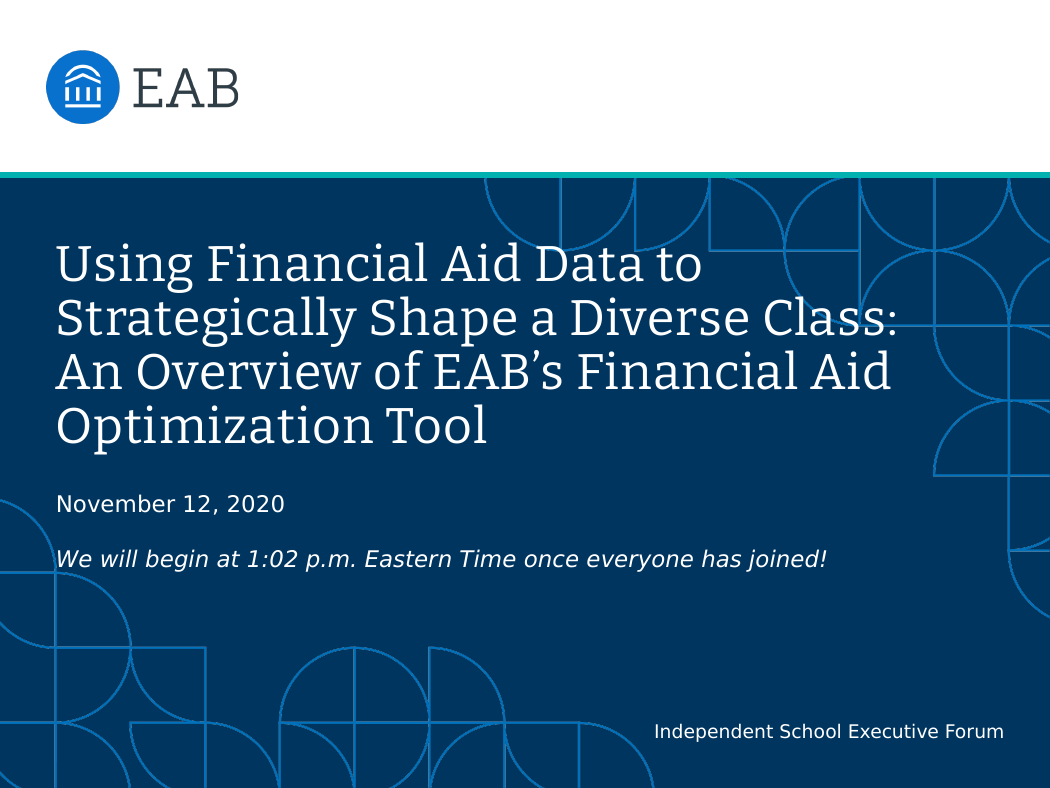

# Using Financial Aid Data to Strategically Shape a Diverse Class: An Overview of EAB’s Financial Aid Optimization Tool
November 12, 2020

We will begin at 1:02 p.m. Eastern Time once everyone has joined!
Independent School Executive Forum